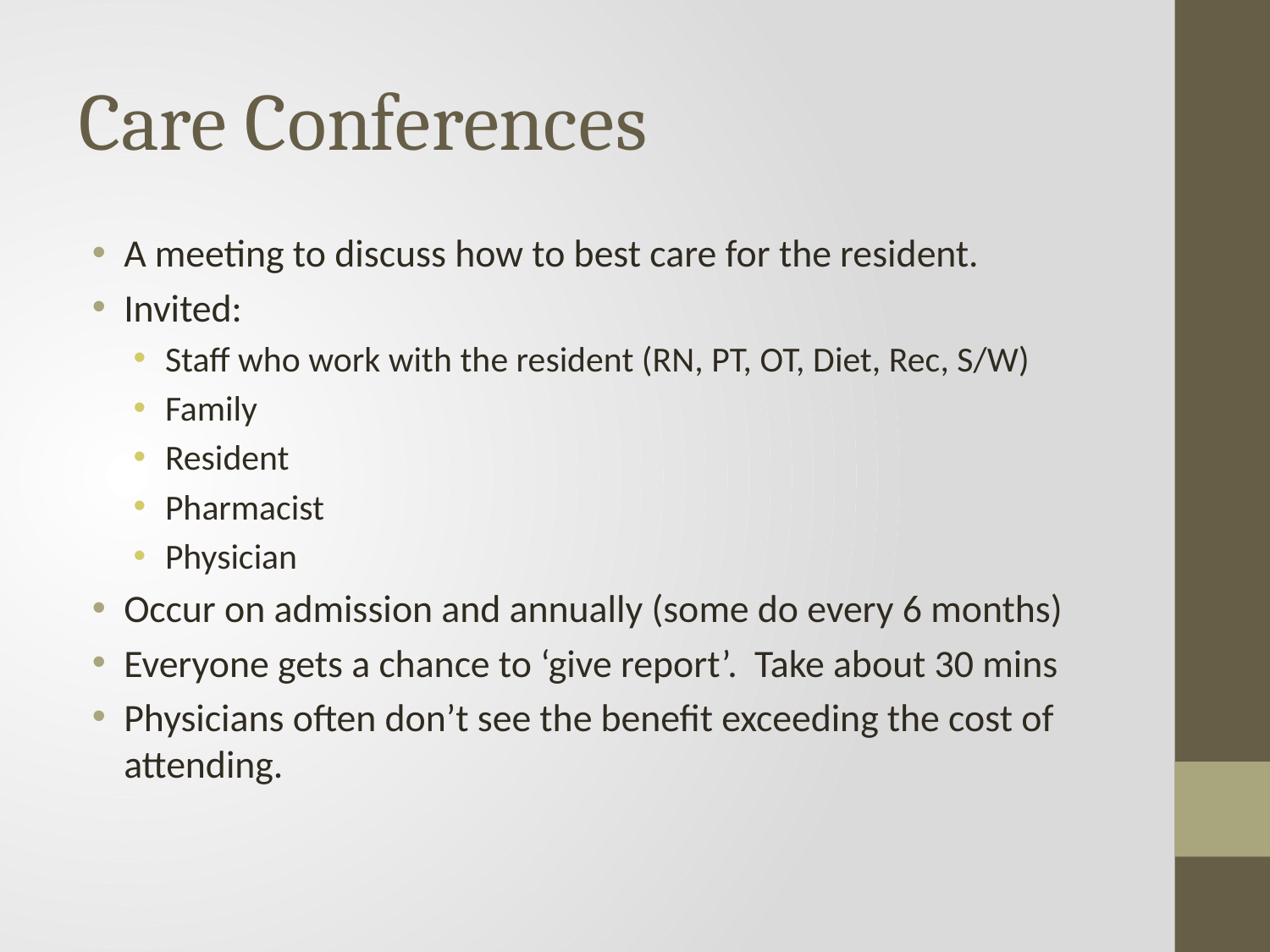

# Care Conferences
A meeting to discuss how to best care for the resident.
Invited:
Staff who work with the resident (RN, PT, OT, Diet, Rec, S/W)
Family
Resident
Pharmacist
Physician
Occur on admission and annually (some do every 6 months)
Everyone gets a chance to ‘give report’.  Take about 30 mins
Physicians often don’t see the benefit exceeding the cost of attending.